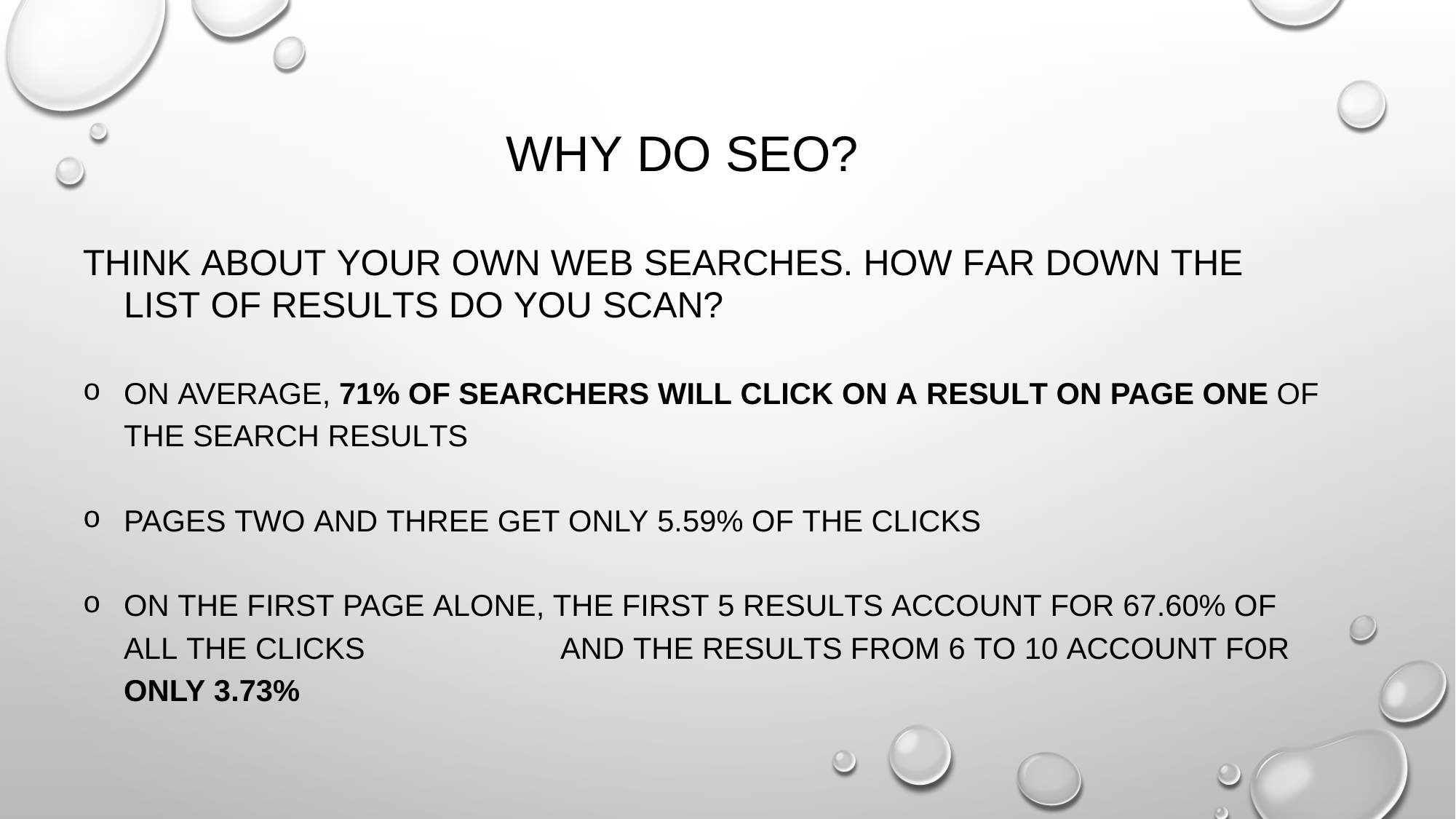

# Why do SEO?
THINK ABOUT YOUR OWN WEB SEARCHES. HOW FAR DOWN THE LIST OF RESULTS DO YOU SCAN?

ON AVERAGE, 71% OF SEARCHERS WILL CLICK ON A RESULT ON PAGE ONE OF THE SEARCH RESULTS

PAGES TWO AND THREE GET ONLY 5.59% OF THE CLICKS

ON THE FIRST PAGE ALONE, THE FIRST 5 RESULTS ACCOUNT FOR 67.60% OF ALL THE CLICKS 		AND THE RESULTS FROM 6 TO 10 ACCOUNT FOR ONLY 3.73%